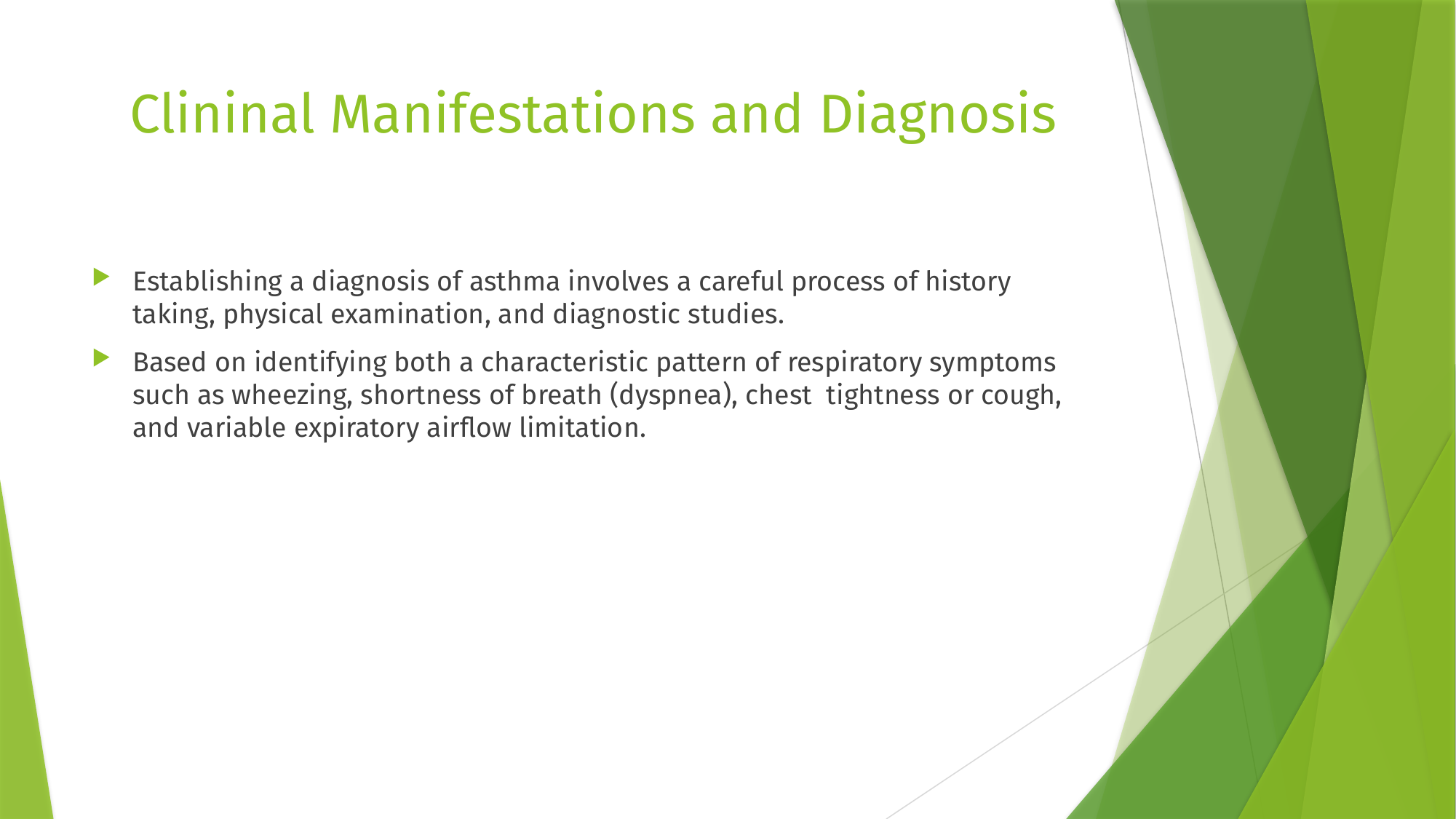

# Clininal Manifestations and Diagnosis
Establishing a diagnosis of asthma involves a careful process of history taking, physical examination, and diagnostic studies.
Based on identifying both a characteristic pattern of respiratory symptoms such as wheezing, shortness of breath (dyspnea), chest  tightness or cough, and variable expiratory airflow limitation.